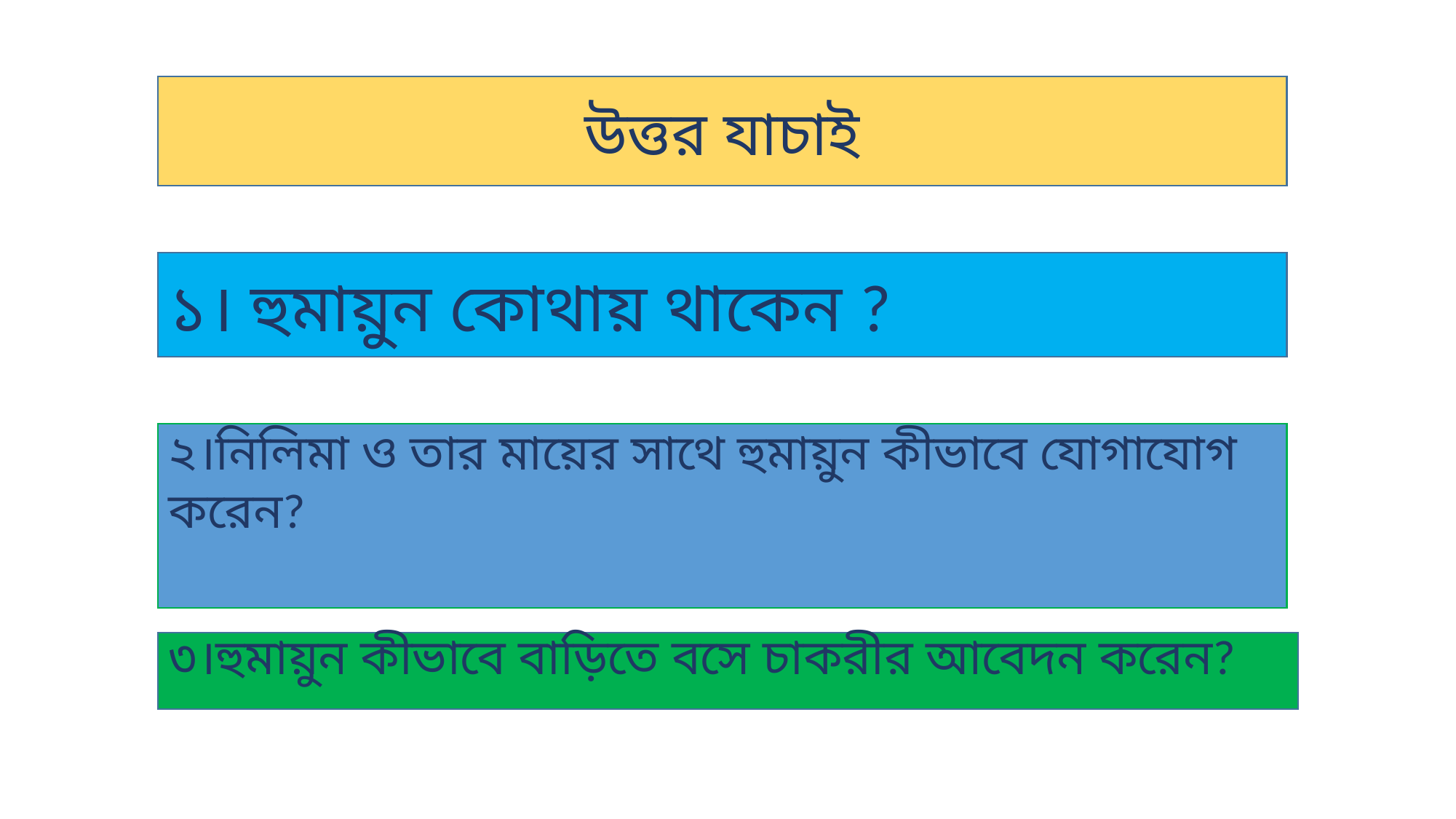

উত্তর যাচাই
১। হুমায়ুন কোথায় থাকেন ?
২।নিলিমা ও তার মায়ের সাথে হুমায়ুন কীভাবে যোগাযোগ করেন?

৩।হুমায়ুন কীভাবে বাড়িতে বসে চাকরীর আবেদন করেন?